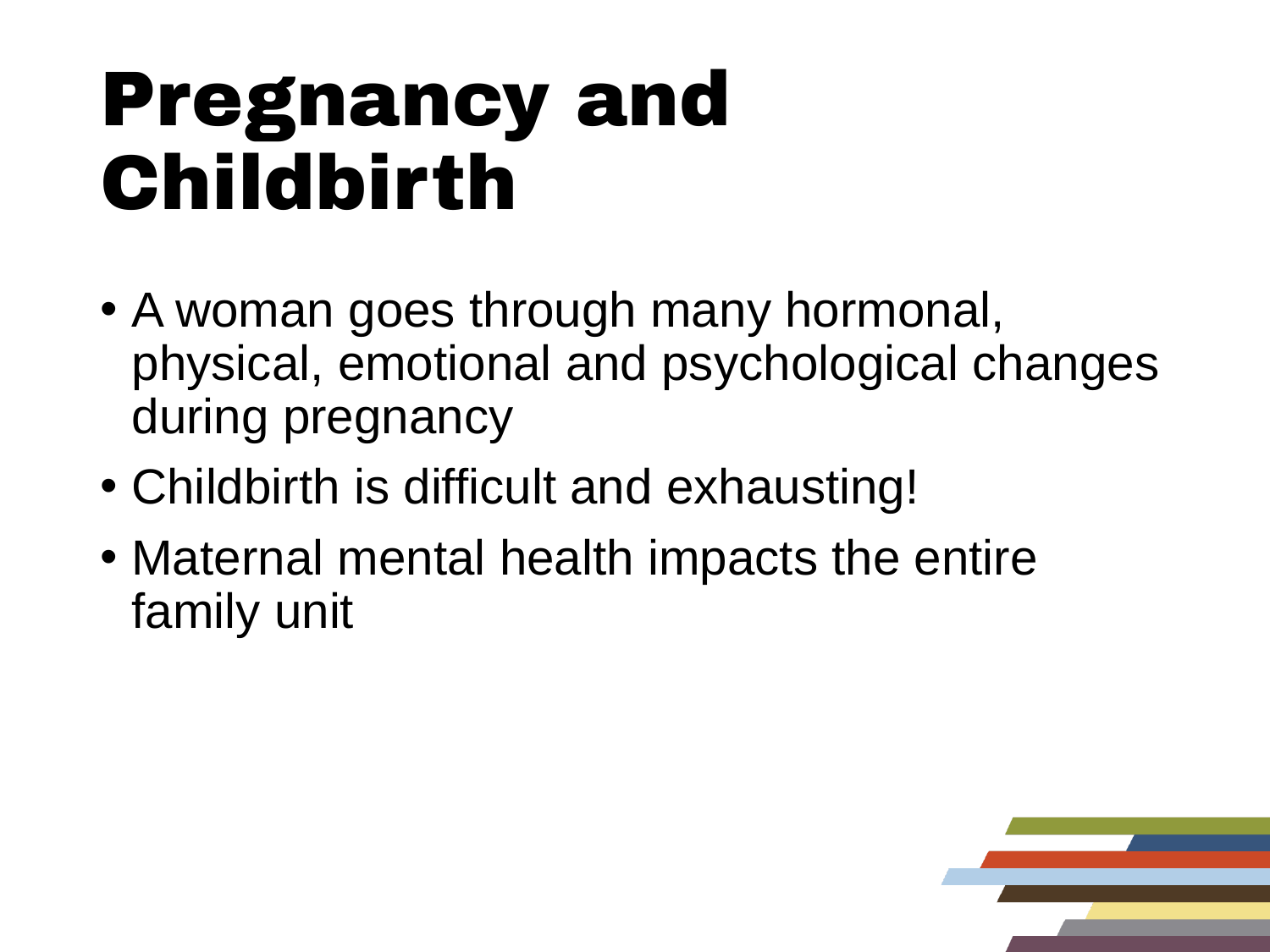

# Pregnancy and Childbirth
A woman goes through many hormonal, physical, emotional and psychological changes during pregnancy
Childbirth is difficult and exhausting!
Maternal mental health impacts the entire family unit